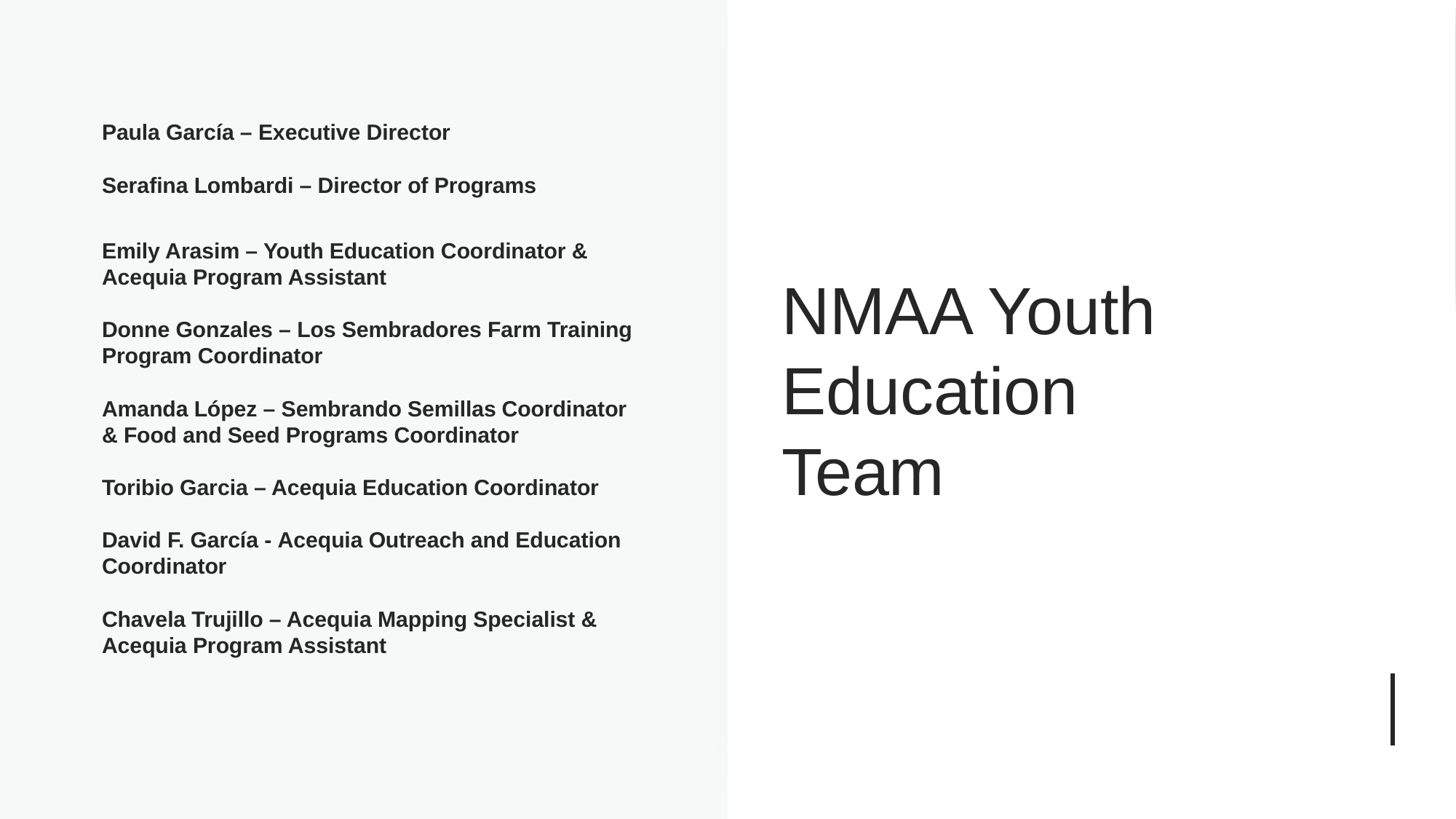

# NMAA Youth Education Team
Paula García – Executive Director
Serafina Lombardi – Director of Programs
Emily Arasim – Youth Education Coordinator & Acequia Program Assistant
Donne Gonzales – Los Sembradores Farm Training Program Coordinator
Amanda López – Sembrando Semillas Coordinator & Food and Seed Programs Coordinator
Toribio Garcia – Acequia Education Coordinator
David F. García - Acequia Outreach and Education Coordinator
Chavela Trujillo – Acequia Mapping Specialist & Acequia Program Assistant